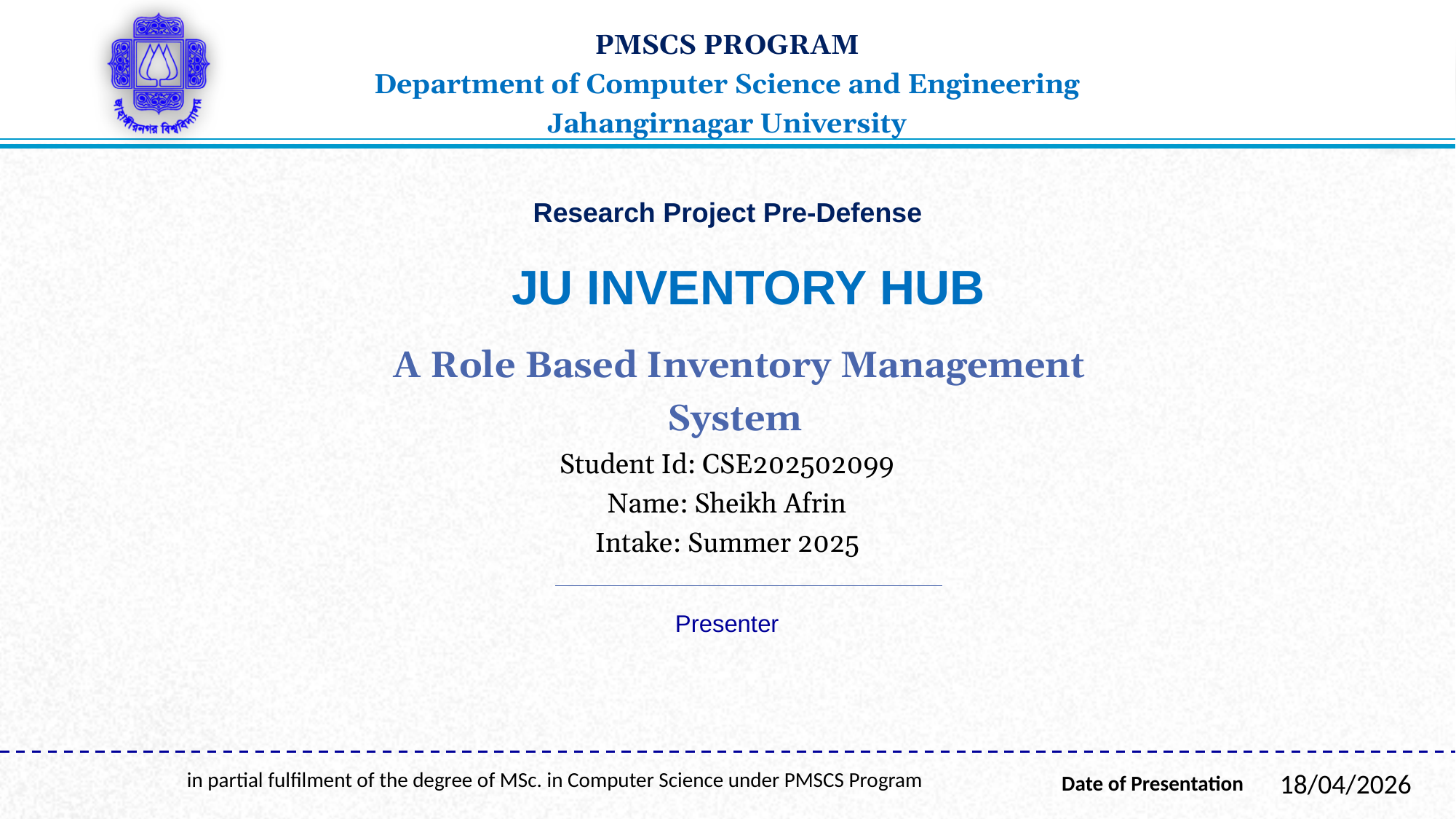

Research Project Pre-Defense
# JU Inventory Hub
A Role Based Inventory Management System
Student Id: CSE202502099
Name: Sheikh Afrin
Intake: Summer 2025
Presenter
18/04/2026